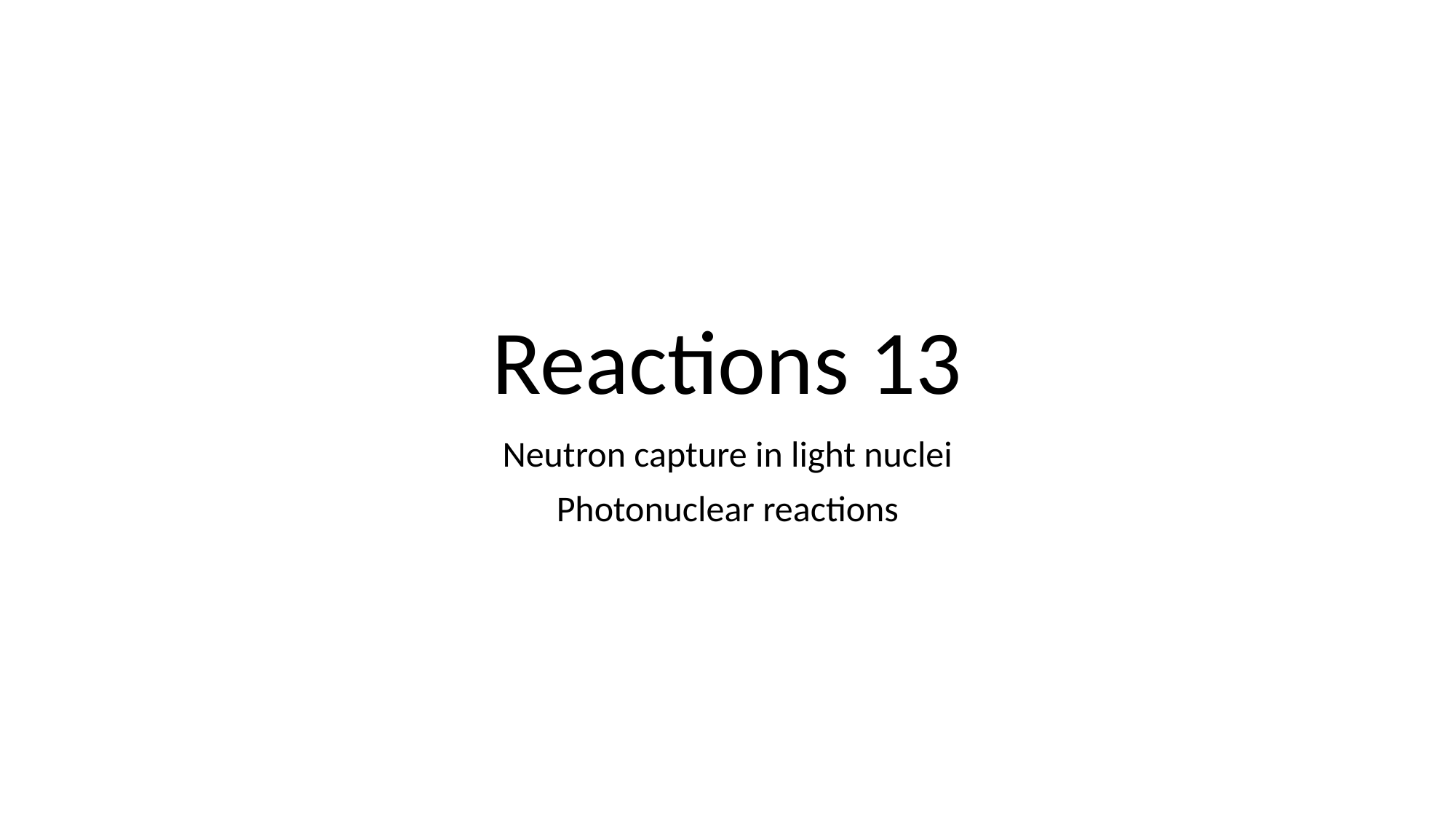

# Reactions 13
Neutron capture in light nuclei
Photonuclear reactions